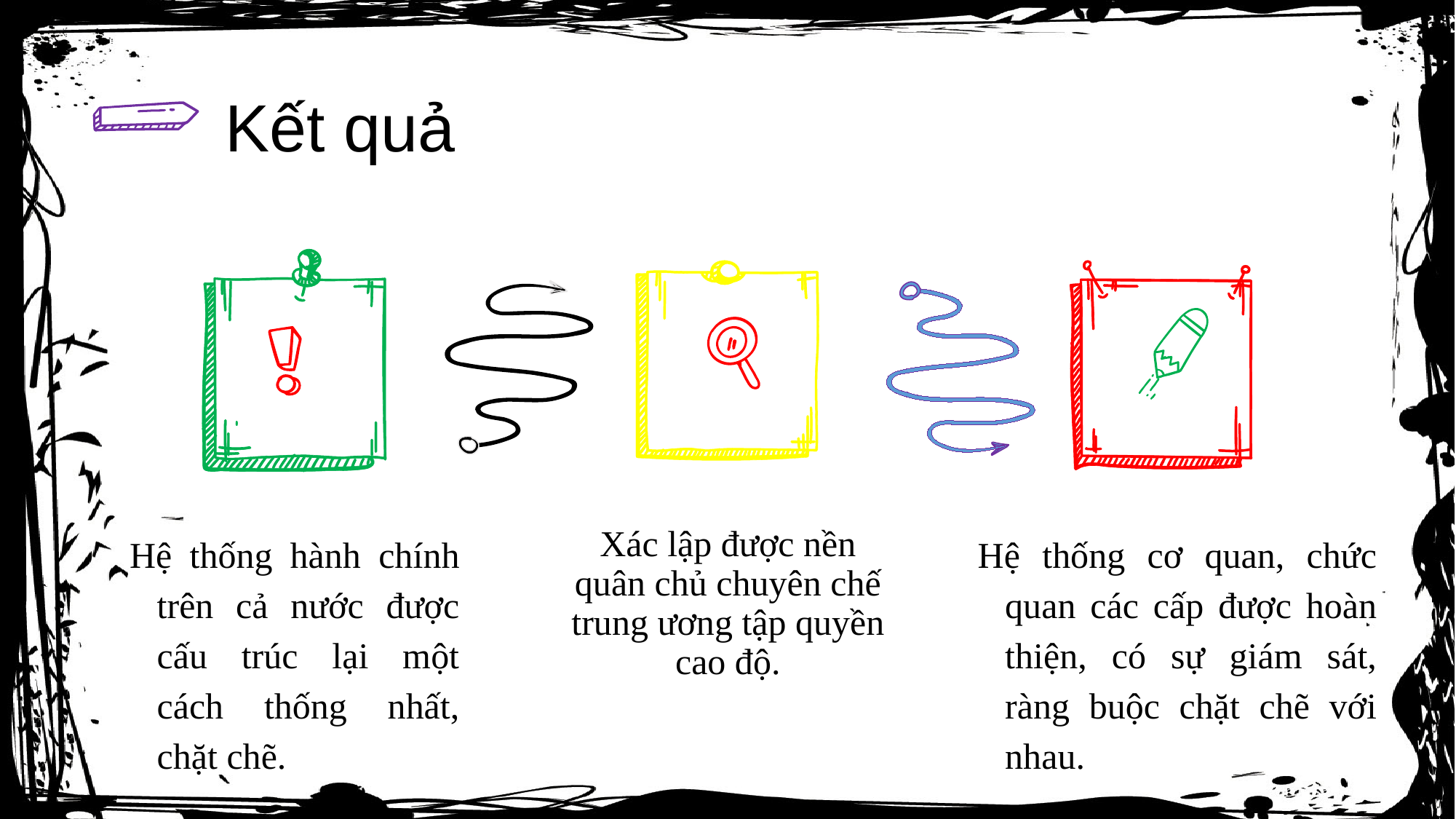

# Kết quả

Hệ thống hành chính trên cả nước được cấu trúc lại một cách thống nhất, chặt chẽ.
Hệ thống cơ quan, chức quan các cấp được hoàn thiện, có sự giám sát, ràng buộc chặt chẽ với nhau.
Xác lập được nền quân chủ chuyên chế trung ương tập quyền cao độ.